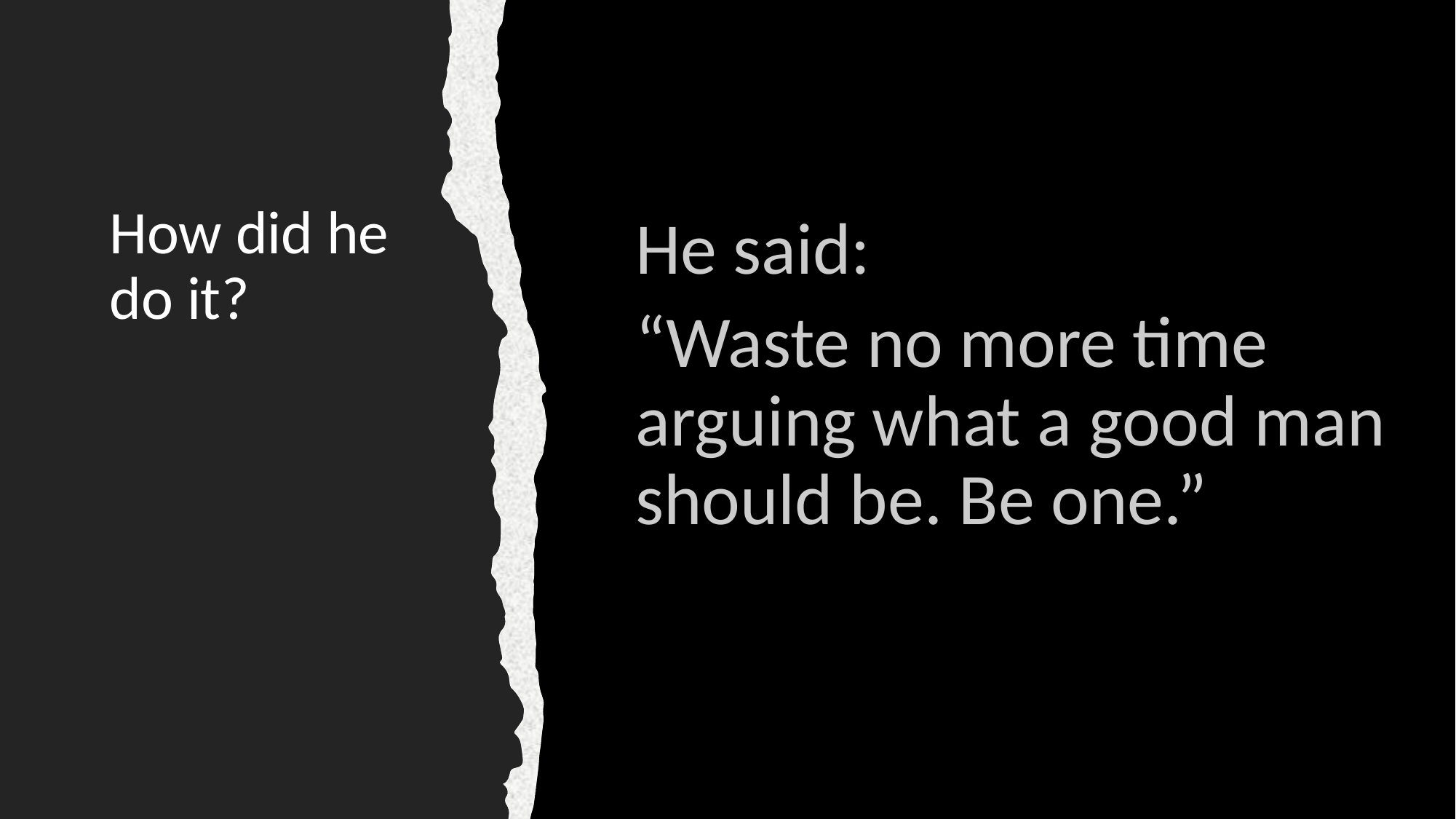

# How did he do it?
He said:
“Waste no more time arguing what a good man should be. Be one.”